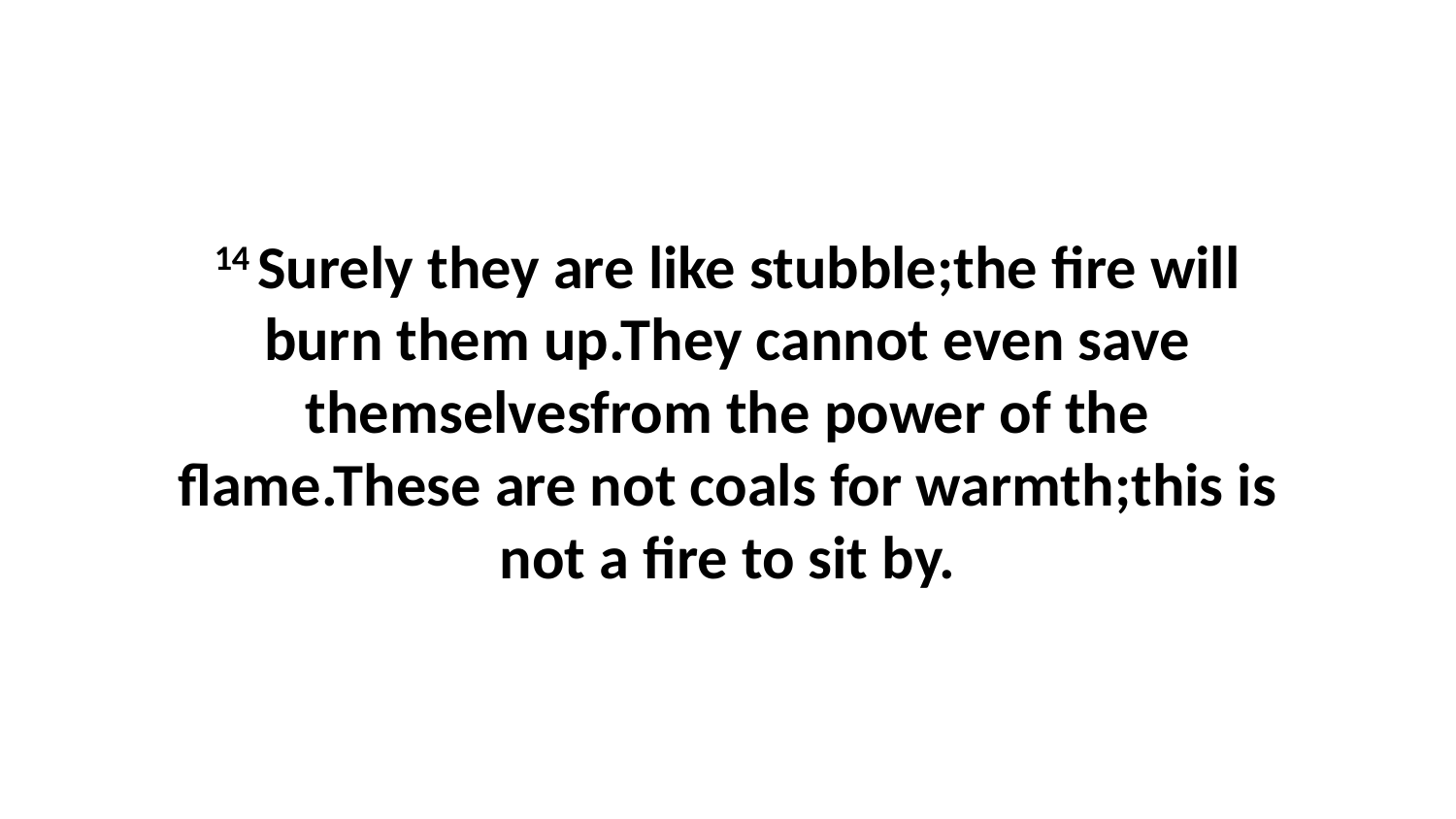

14 Surely they are like stubble;the fire will burn them up.They cannot even save themselvesfrom the power of the flame.These are not coals for warmth;this is not a fire to sit by.